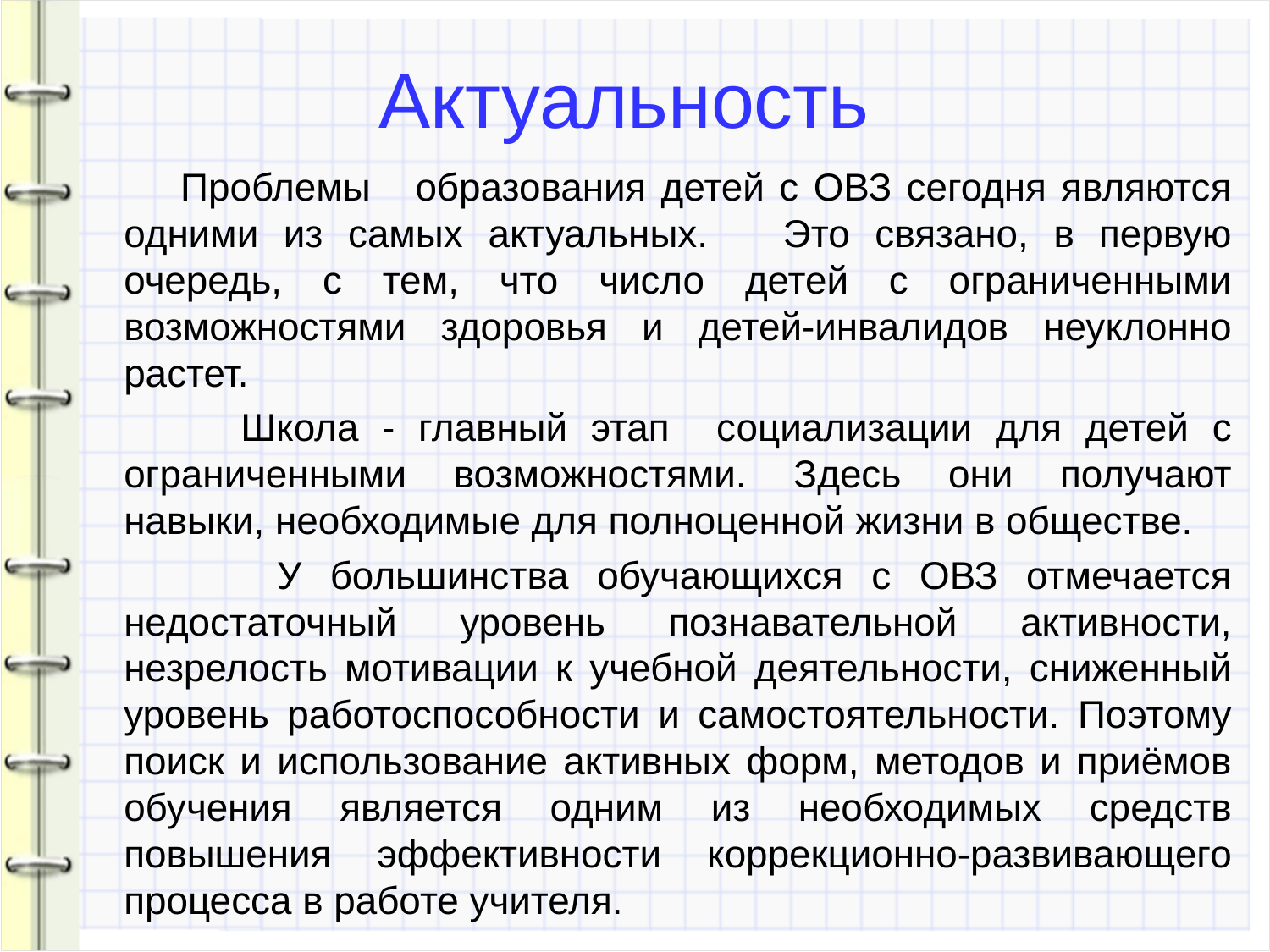

# Актуальность
       Проблемы   образования детей с ОВЗ сегодня являются одними из самых актуальных.   Это связано, в первую очередь, с тем, что число детей с ограниченными возможностями здоровья и детей-инвалидов неуклонно растет.
       Школа - главный этап  социализации для детей с ограниченными возможностями. Здесь они получают навыки, необходимые для полноценной жизни в обществе.
       У большинства обучающихся с ОВЗ отмечается недостаточный уровень познавательной активности, незрелость мотивации к учебной деятельности, сниженный уровень работоспособности и самостоятельности. Поэтому поиск и использование активных форм, методов и приёмов обучения является одним из необходимых средств повышения эффективности коррекционно-развивающего процесса в работе учителя.